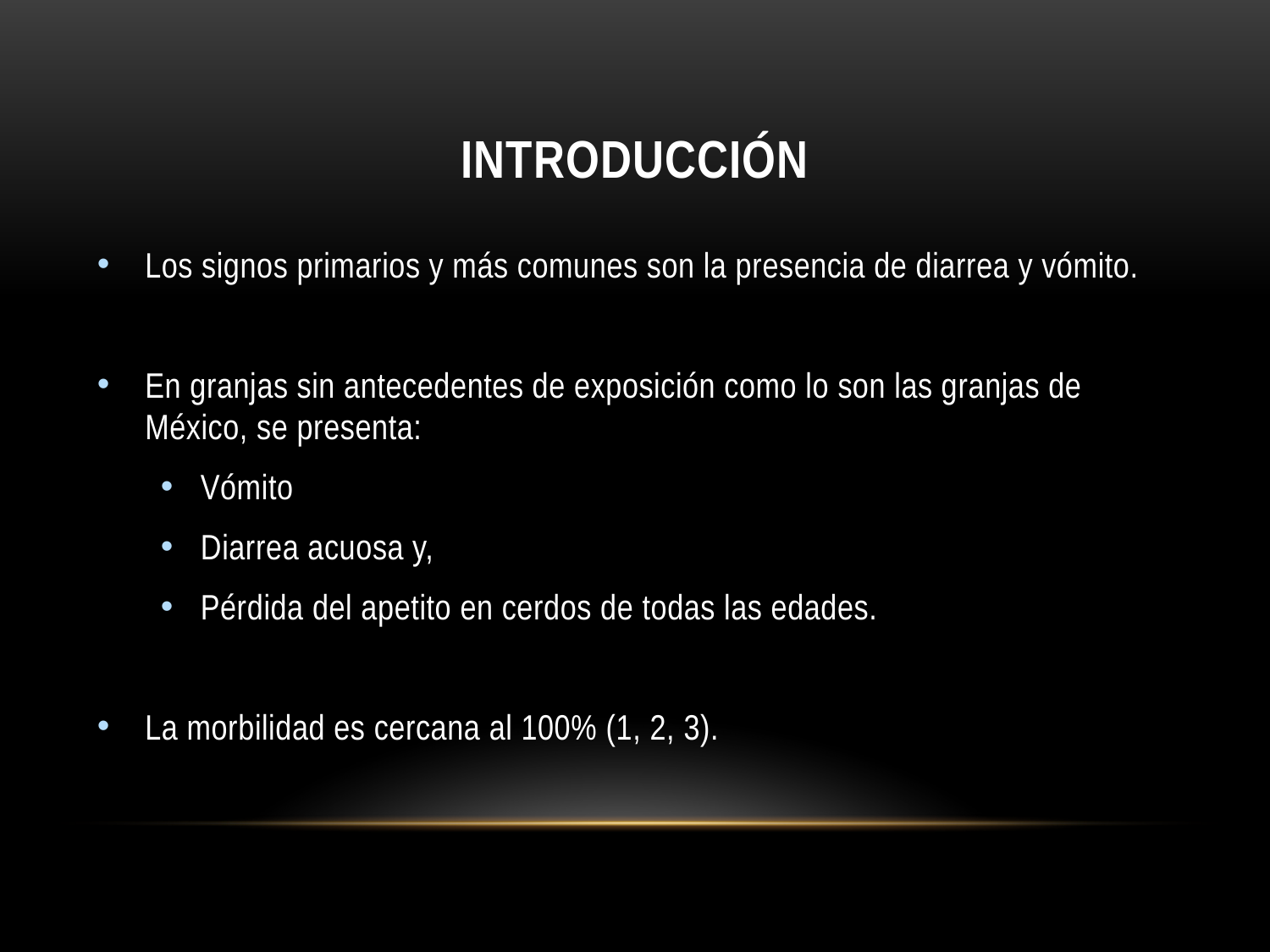

# INTRODUCCIÓN
Los signos primarios y más comunes son la presencia de diarrea y vómito.

En granjas sin antecedentes de exposición como lo son las granjas de México, se presenta:
Vómito
Diarrea acuosa y,
Pérdida del apetito en cerdos de todas las edades.

La morbilidad es cercana al 100% (1, 2, 3).